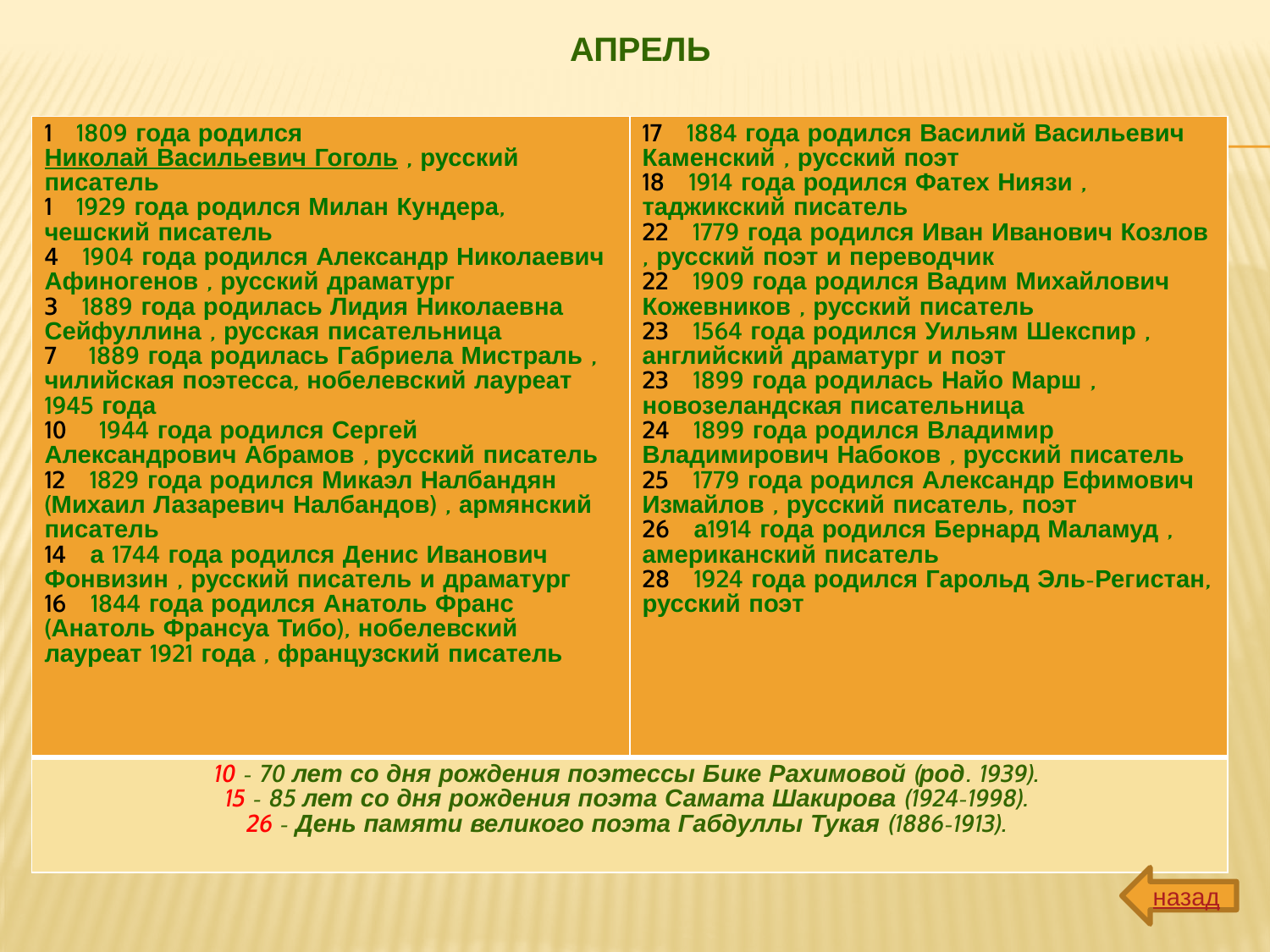

# апрель
| 1 1809 года родился Николай Васильевич Гоголь , русский писатель 1 1929 года родился Милан Кундера, чешский писатель 4 1904 года родился Александр Николаевич Афиногенов , русский драматург 3 1889 года родилась Лидия Николаевна Сейфуллина , русская писательница 7 1889 года родилась Габриела Мистраль , чилийская поэтесса, нобелевский лауреат 1945 года 10 1944 года родился Сергей Александрович Абрамов , русский писатель 12 1829 года родился Микаэл Налбандян (Михаил Лазаревич Налбандов) , армянский писатель 14 а 1744 года родился Денис Иванович Фонвизин , русский писатель и драматург 16 1844 года родился Анатоль Франс (Анатоль Франсуа Тибо), нобелевский лауреат 1921 года , французский писатель | 17 1884 года родился Василий Васильевич Каменский , русский поэт 18 1914 года родился Фатех Ниязи , таджикский писатель 22 1779 года родился Иван Иванович Козлов , русский поэт и переводчик 22 1909 года родился Вадим Михайлович Кожевников , русский писатель 23 1564 года родился Уильям Шекспир , английский драматург и поэт 23 1899 года родилась Найо Марш , новозеландская писательница 24 1899 года родился Владимир Владимирович Набоков , русский писатель 25 1779 года родился Александр Ефимович Измайлов , русский писатель, поэт 26 а1914 года родился Бернард Маламуд , американский писатель 28 1924 года родился Гарольд Эль-Регистан, русский поэт |
| --- | --- |
| 10 - 70 лет со дня рождения поэтессы Бике Рахимовой (род. 1939). 15 - 85 лет со дня рождения поэта Самата Шакирова (1924-1998). 26 - День памяти великого поэта Габдуллы Тукая (1886-1913). |  |
назад